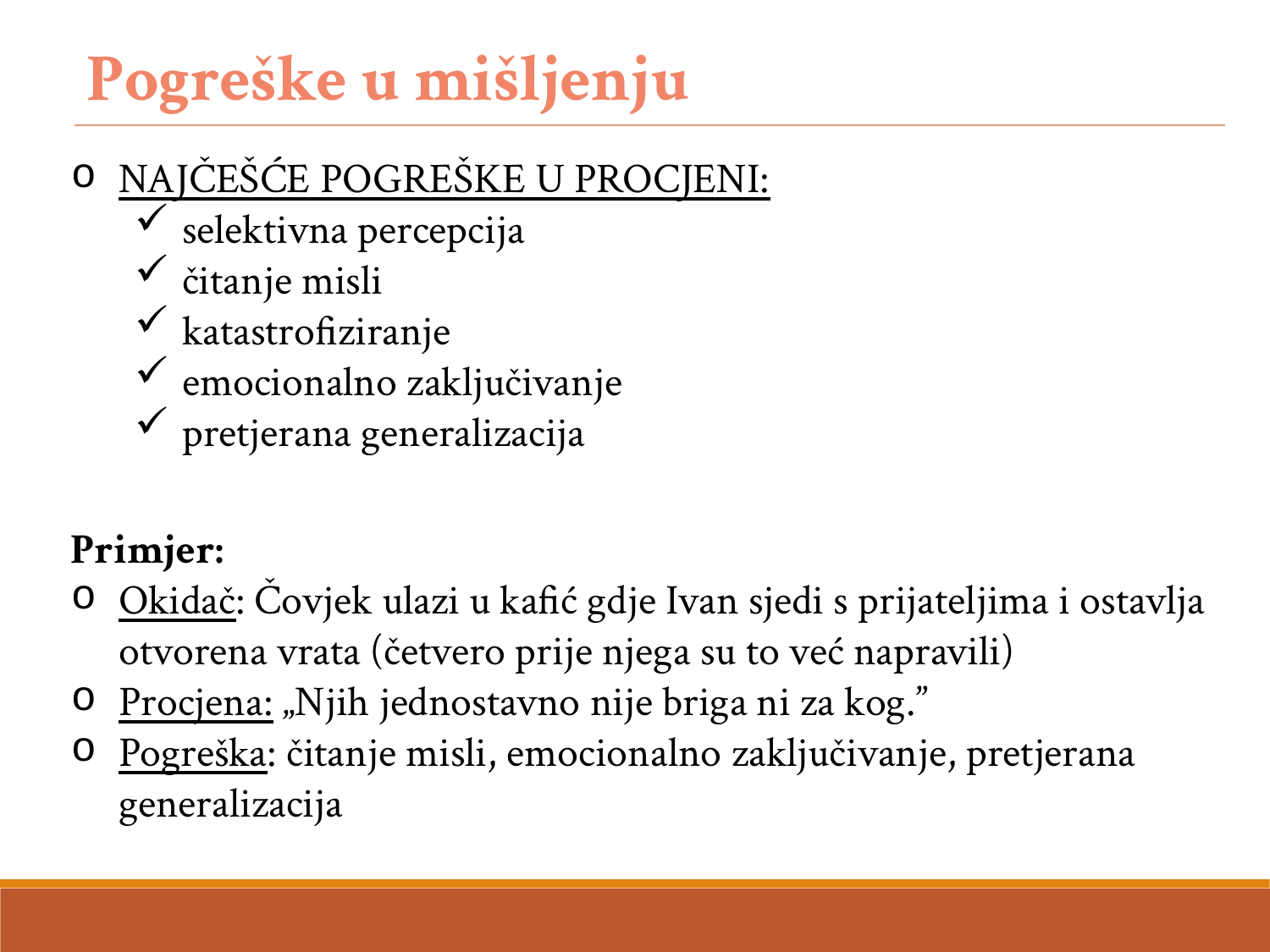

Pogreške u mišljenju
NAJČEŠĆE POGREŠKE U PROCJENI:
selektivna percepcija
čitanje misli
katastrofiziranje
emocionalno zaključivanje
pretjerana generalizacija

Primjer:
Okidač: Čovjek ulazi u kafić gdje Ivan sjedi s prijateljima i ostavlja otvorena vrata (četvero prije njega su to već napravili)
Procjena: „Njih jednostavno nije briga ni za kog.”
Pogreška: čitanje misli, emocionalno zaključivanje, pretjerana generalizacija